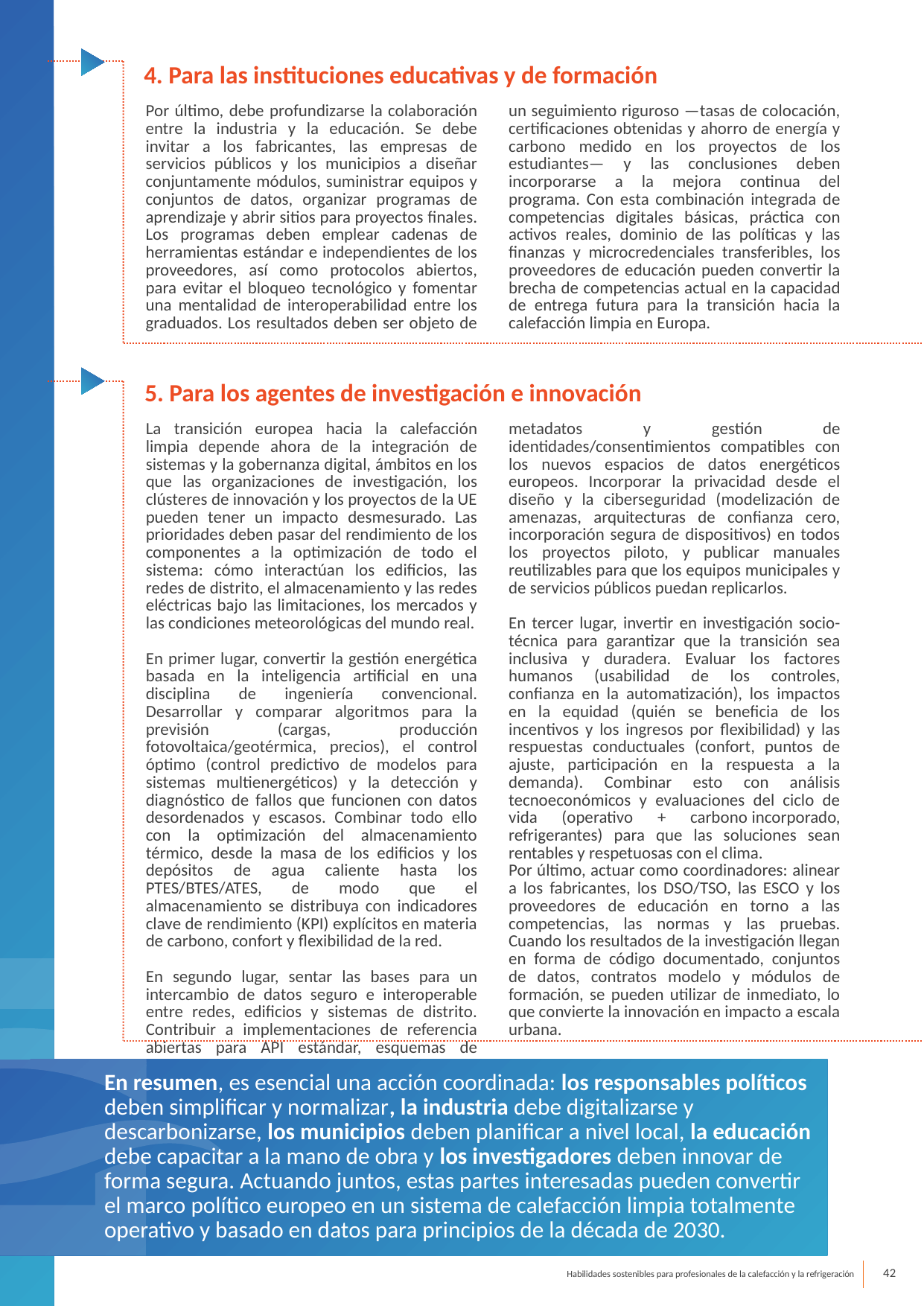

4. Para las instituciones educativas y de formación
Por último, debe profundizarse la colaboración entre la industria y la educación. Se debe invitar a los fabricantes, las empresas de servicios públicos y los municipios a diseñar conjuntamente módulos, suministrar equipos y conjuntos de datos, organizar programas de aprendizaje y abrir sitios para proyectos finales. Los programas deben emplear cadenas de herramientas estándar e independientes de los proveedores, así como protocolos abiertos, para evitar el bloqueo tecnológico y fomentar una mentalidad de interoperabilidad entre los graduados. Los resultados deben ser objeto de un seguimiento riguroso —tasas de colocación, certificaciones obtenidas y ahorro de energía y carbono medido en los proyectos de los estudiantes— y las conclusiones deben incorporarse a la mejora continua del programa. Con esta combinación integrada de competencias digitales básicas, práctica con activos reales, dominio de las políticas y las finanzas y microcredenciales transferibles, los proveedores de educación pueden convertir la brecha de competencias actual en la capacidad de entrega futura para la transición hacia la calefacción limpia en Europa.

5. Para los agentes de investigación e innovación

La transición europea hacia la calefacción limpia depende ahora de la integración de sistemas y la gobernanza digital, ámbitos en los que las organizaciones de investigación, los clústeres de innovación y los proyectos de la UE pueden tener un impacto desmesurado. Las prioridades deben pasar del rendimiento de los componentes a la optimización de todo el sistema: cómo interactúan los edificios, las redes de distrito, el almacenamiento y las redes eléctricas bajo las limitaciones, los mercados y las condiciones meteorológicas del mundo real.

En primer lugar, convertir la gestión energética basada en la inteligencia artificial en una disciplina de ingeniería convencional. Desarrollar y comparar algoritmos para la previsión (cargas, producción fotovoltaica/geotérmica, precios), el control óptimo (control predictivo de modelos para sistemas multienergéticos) y la detección y diagnóstico de fallos que funcionen con datos desordenados y escasos. Combinar todo ello con la optimización del almacenamiento térmico, desde la masa de los edificios y los depósitos de agua caliente hasta los PTES/BTES/ATES, de modo que el almacenamiento se distribuya con indicadores clave de rendimiento (KPI) explícitos en materia de carbono, confort y flexibilidad de la red.

En segundo lugar, sentar las bases para un intercambio de datos seguro e interoperable entre redes, edificios y sistemas de distrito. Contribuir a implementaciones de referencia abiertas para API estándar, esquemas de metadatos y gestión de identidades/consentimientos compatibles con los nuevos espacios de datos energéticos europeos. Incorporar la privacidad desde el diseño y la ciberseguridad (modelización de amenazas, arquitecturas de confianza cero, incorporación segura de dispositivos) en todos los proyectos piloto, y publicar manuales reutilizables para que los equipos municipales y de servicios públicos puedan replicarlos.

En tercer lugar, invertir en investigación socio-técnica para garantizar que la transición sea inclusiva y duradera. Evaluar los factores humanos (usabilidad de los controles, confianza en la automatización), los impactos en la equidad (quién se beneficia de los incentivos y los ingresos por flexibilidad) y las respuestas conductuales (confort, puntos de ajuste, participación en la respuesta a la demanda). Combinar esto con análisis tecnoeconómicos y evaluaciones del ciclo de vida (operativo + carbono incorporado, refrigerantes) para que las soluciones sean rentables y respetuosas con el clima.
Por último, actuar como coordinadores: alinear a los fabricantes, los DSO/TSO, las ESCO y los proveedores de educación en torno a las competencias, las normas y las pruebas. Cuando los resultados de la investigación llegan en forma de código documentado, conjuntos de datos, contratos modelo y módulos de formación, se pueden utilizar de inmediato, lo que convierte la innovación en impacto a escala urbana.

En resumen, es esencial una acción coordinada: los responsables políticos deben simplificar y normalizar, la industria debe digitalizarse y descarbonizarse, los municipios deben planificar a nivel local, la educación debe capacitar a la mano de obra y los investigadores deben innovar de forma segura. Actuando juntos, estas partes interesadas pueden convertir el marco político europeo en un sistema de calefacción limpia totalmente operativo y basado en datos para principios de la década de 2030.